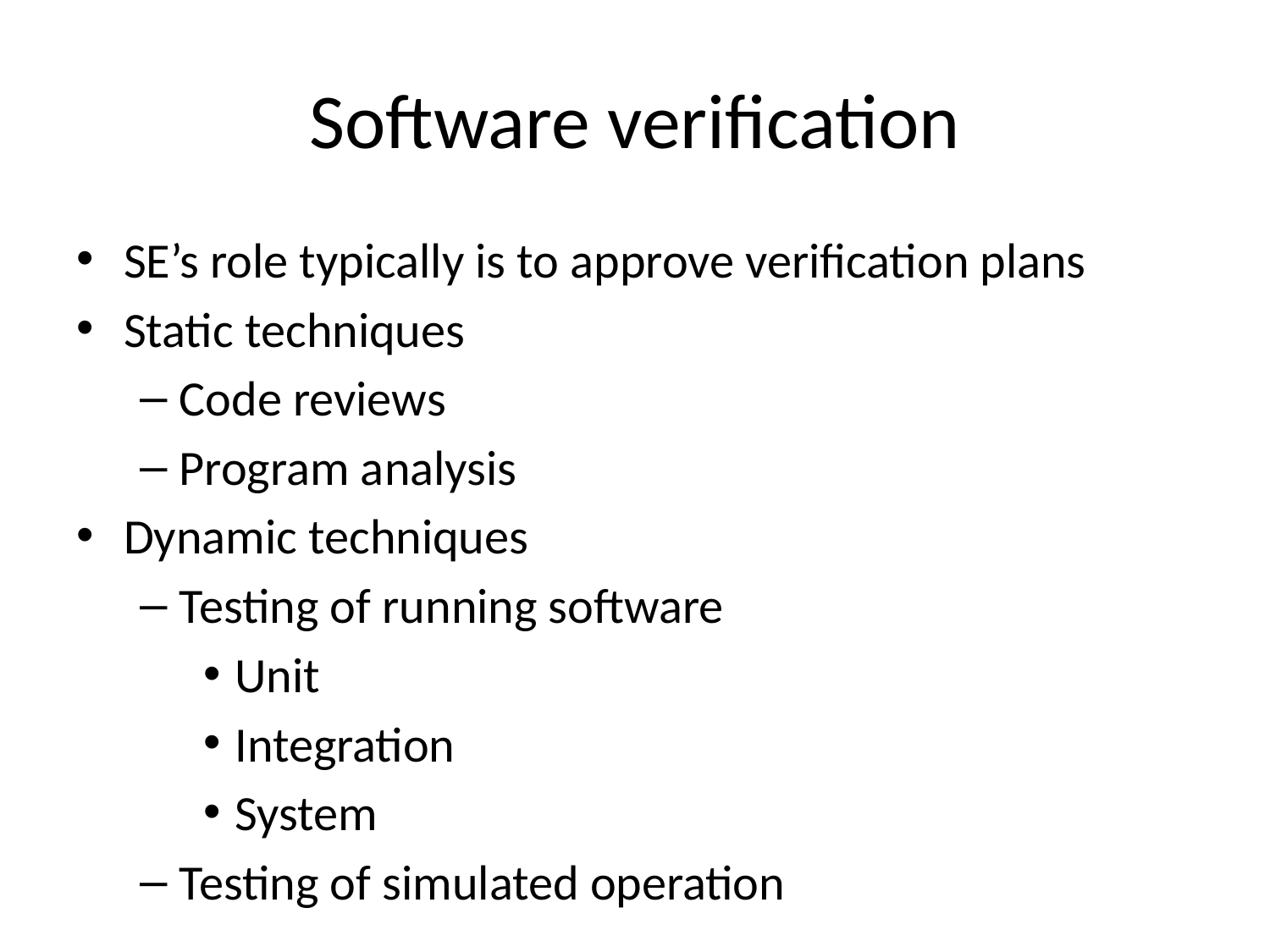

# Software verification
SE’s role typically is to approve verification plans
Static techniques
Code reviews
Program analysis
Dynamic techniques
Testing of running software
Unit
Integration
System
Testing of simulated operation